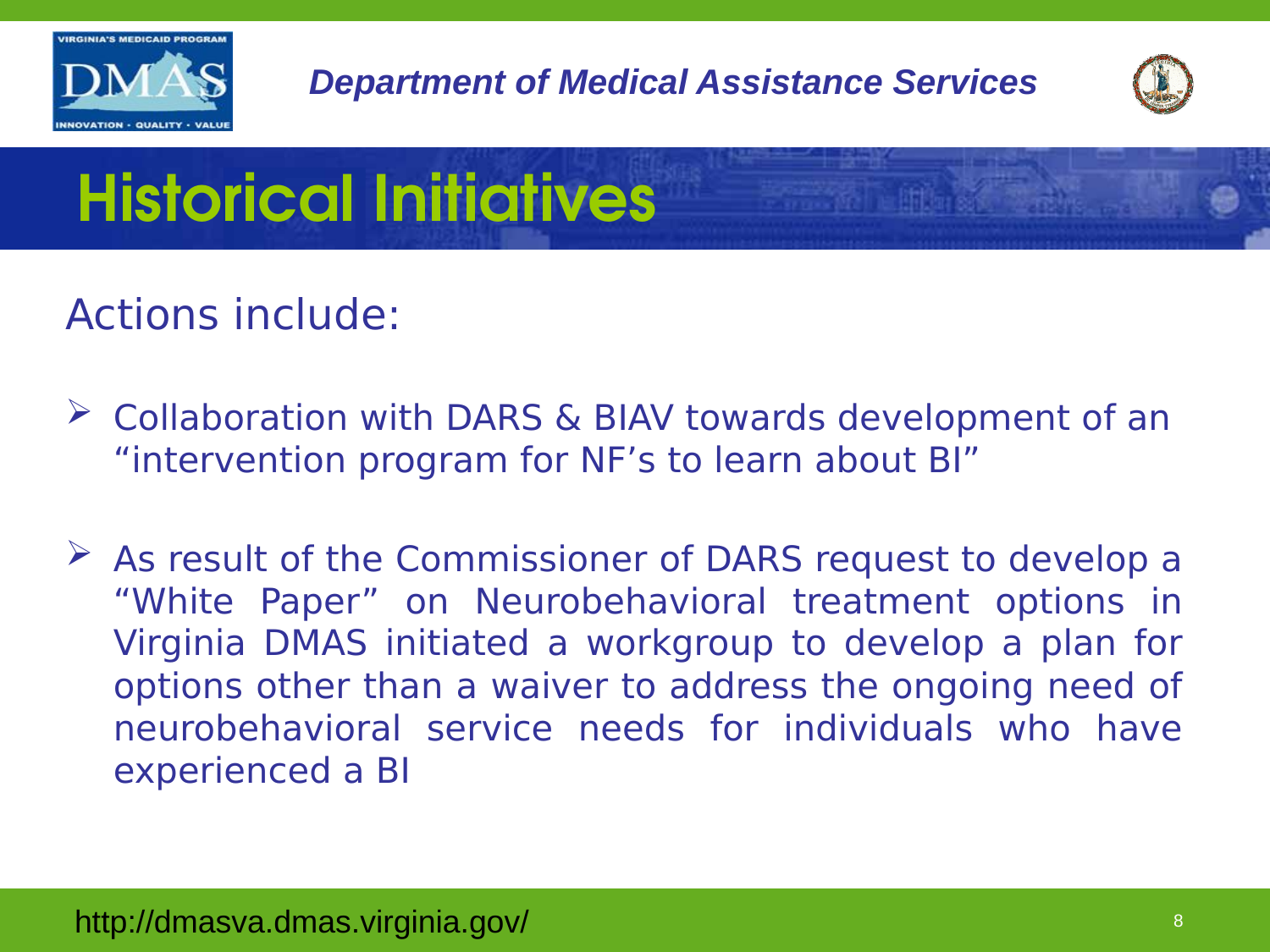

# Historical Initiatives

Actions include:

Collaboration with DARS & BIAV towards development of an “intervention program for NF’s to learn about BI”

As result of the Commissioner of DARS request to develop a “White Paper” on Neurobehavioral treatment options in Virginia DMAS initiated a workgroup to develop a plan for options other than a waiver to address the ongoing need of neurobehavioral service needs for individuals who have experienced a BI